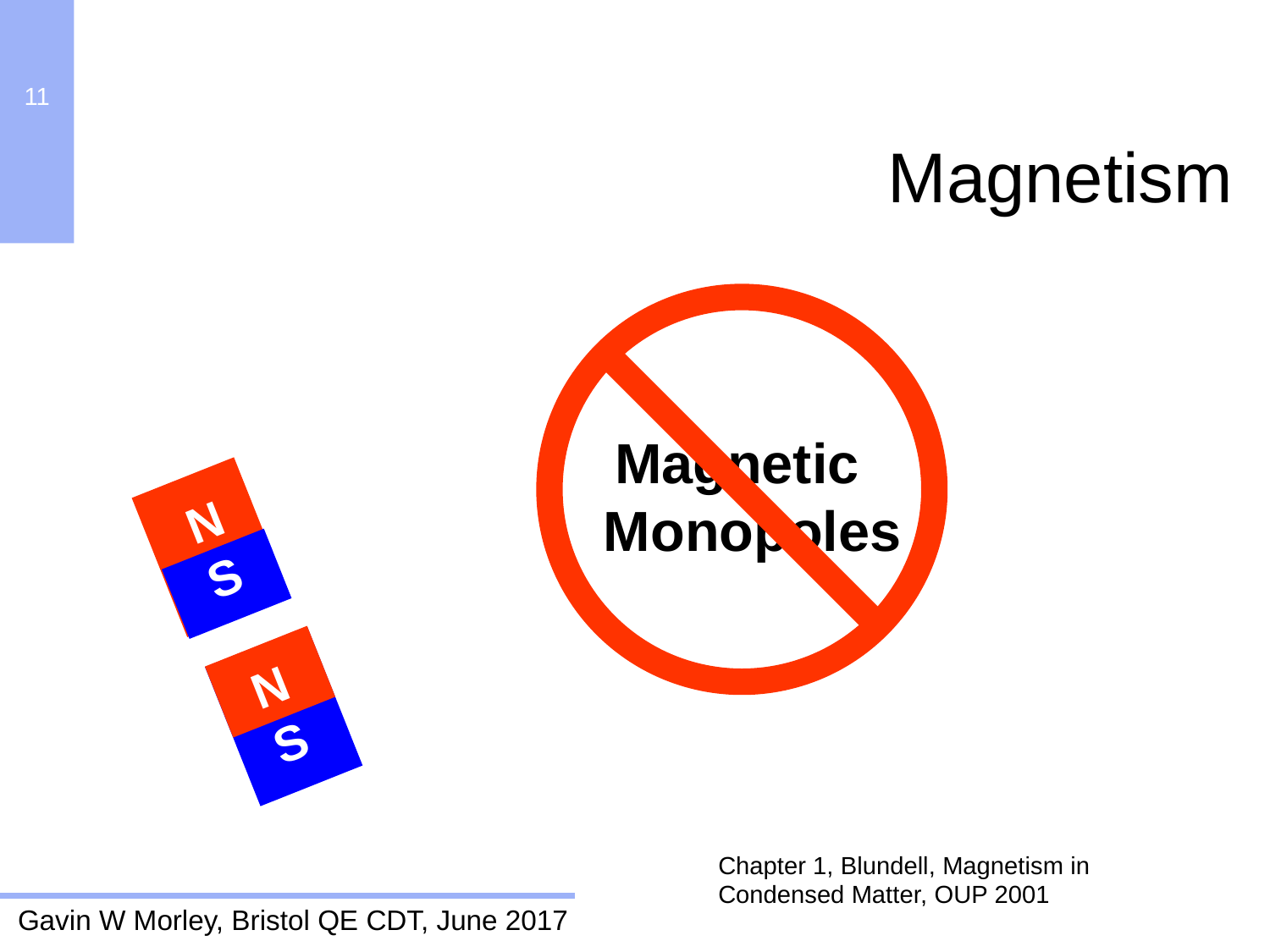

Magnetism

Magnetic
Monopoles

N
S

N
S

Chapter 1, Blundell, Magnetism in Condensed Matter, OUP 2001